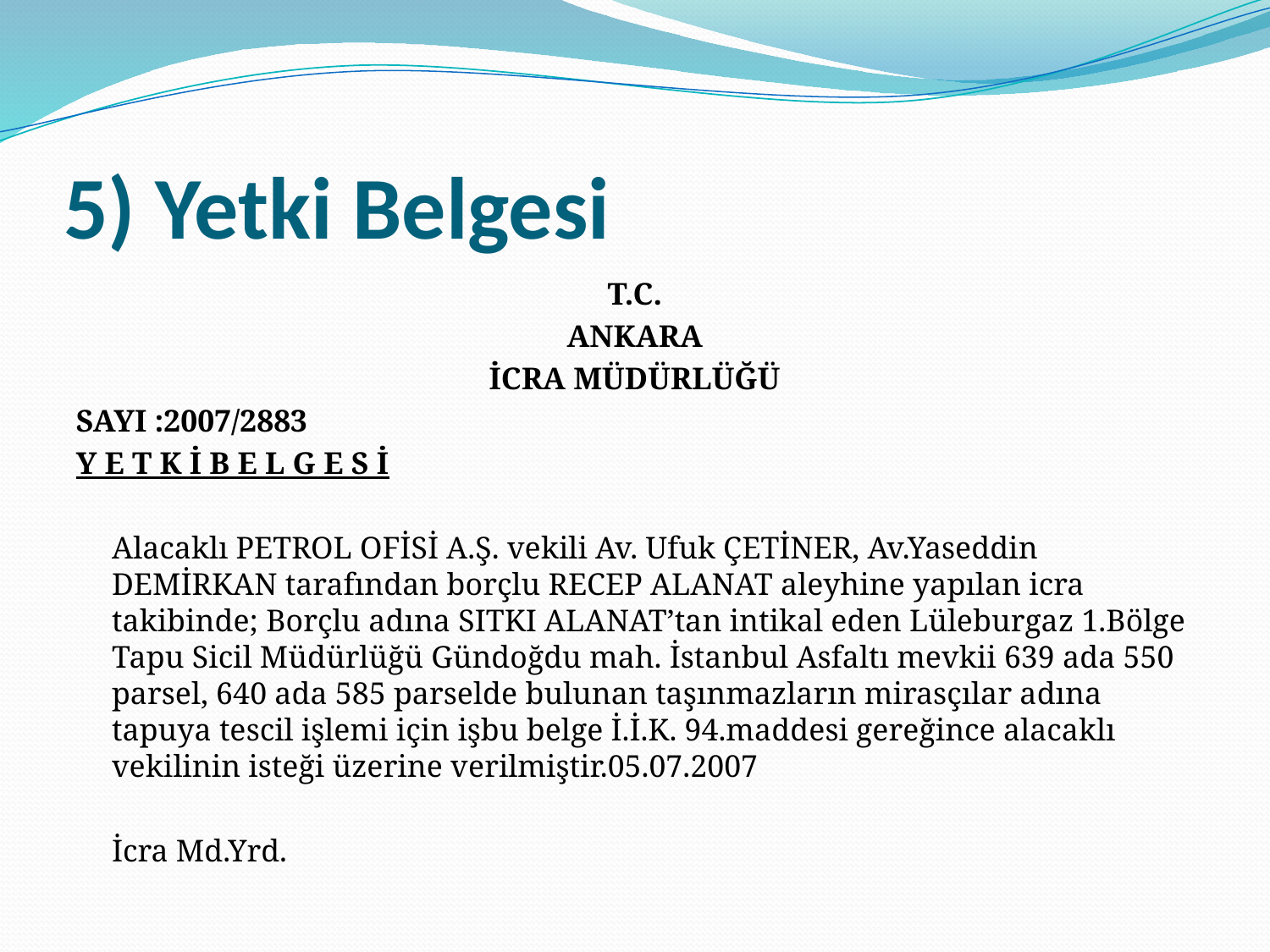

# 5) Yetki Belgesi
T.C.
ANKARA
İCRA MÜDÜRLÜĞÜ
SAYI :2007/2883
Y E T K İ B E L G E S İ

		Alacaklı PETROL OFİSİ A.Ş. vekili Av. Ufuk ÇETİNER, Av.Yaseddin DEMİRKAN tarafından borçlu RECEP ALANAT aleyhine yapılan icra takibinde; Borçlu adına SITKI ALANAT’tan intikal eden Lüleburgaz 1.Bölge Tapu Sicil Müdürlüğü Gündoğdu mah. İstanbul Asfaltı mevkii 639 ada 550 parsel, 640 ada 585 parselde bulunan taşınmazların mirasçılar adına tapuya tescil işlemi için işbu belge İ.İ.K. 94.maddesi gereğince alacaklı vekilinin isteği üzerine verilmiştir.05.07.2007

								İcra Md.Yrd.